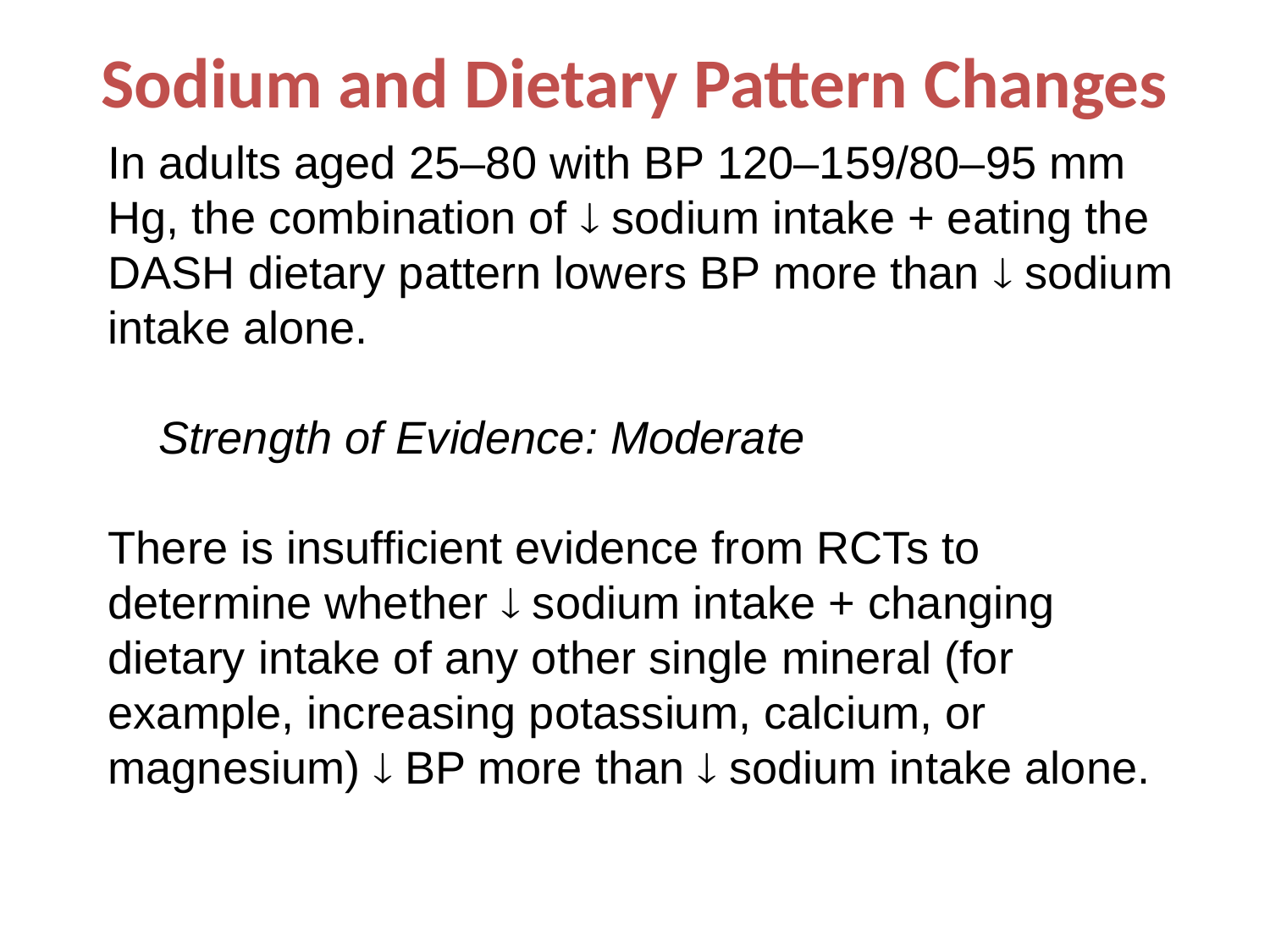

# Sodium and Dietary Pattern Changes
In adults aged 25–80 with BP 120–159/80–95 mm Hg, the combination of ↓ sodium intake + eating the DASH dietary pattern lowers BP more than ↓ sodium intake alone.

    Strength of Evidence: Moderate

There is insufficient evidence from RCTs to determine whether ↓ sodium intake + changing dietary intake of any other single mineral (for example, increasing potassium, calcium, or magnesium) ↓ BP more than ↓ sodium intake alone.